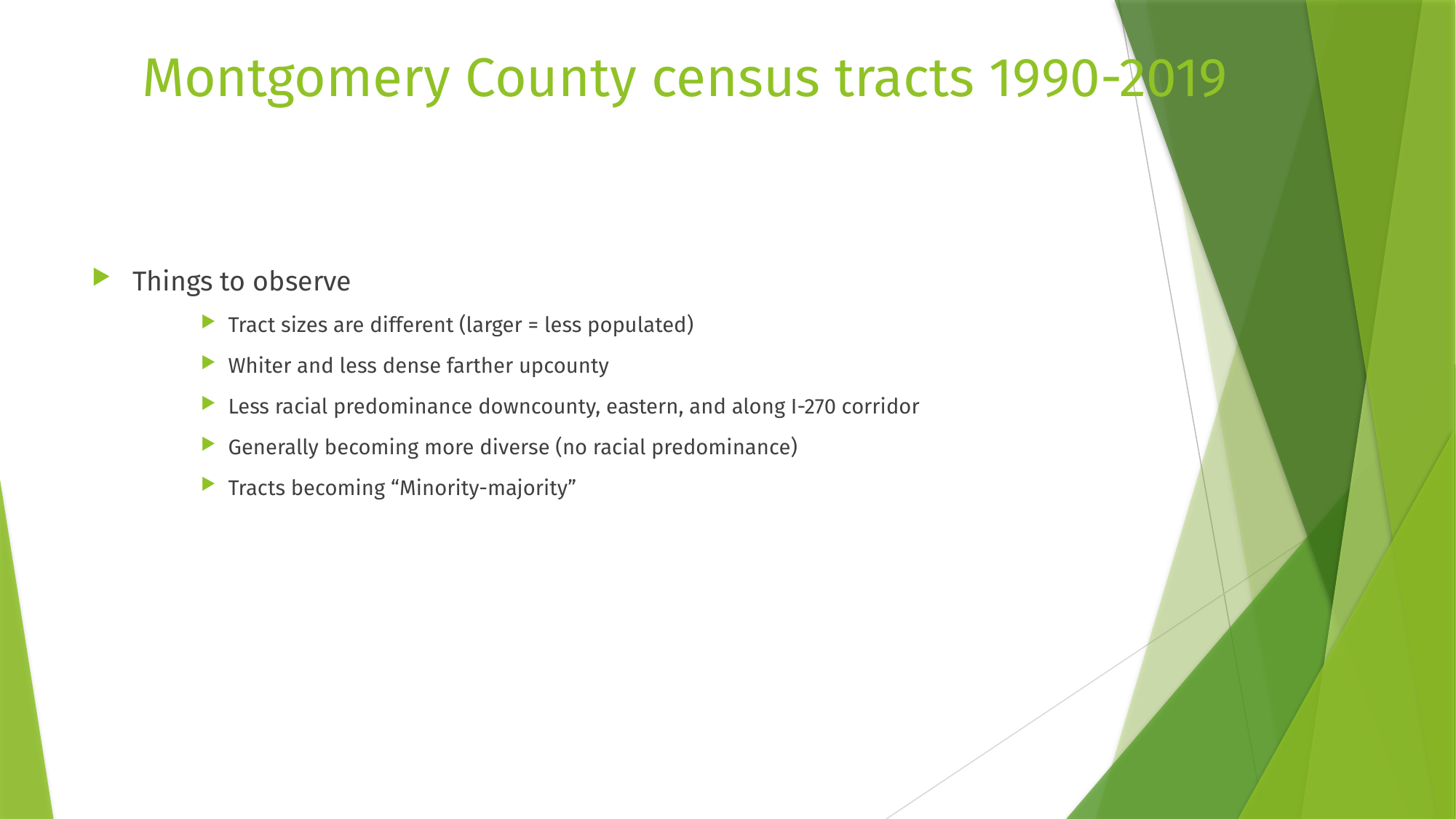

# Montgomery County census tracts 1990-2019
Things to observe
Tract sizes are different (larger = less populated)
Whiter and less dense farther upcounty
Less racial predominance downcounty, eastern, and along I-270 corridor
Generally becoming more diverse (no racial predominance)
Tracts becoming “Minority-majority”